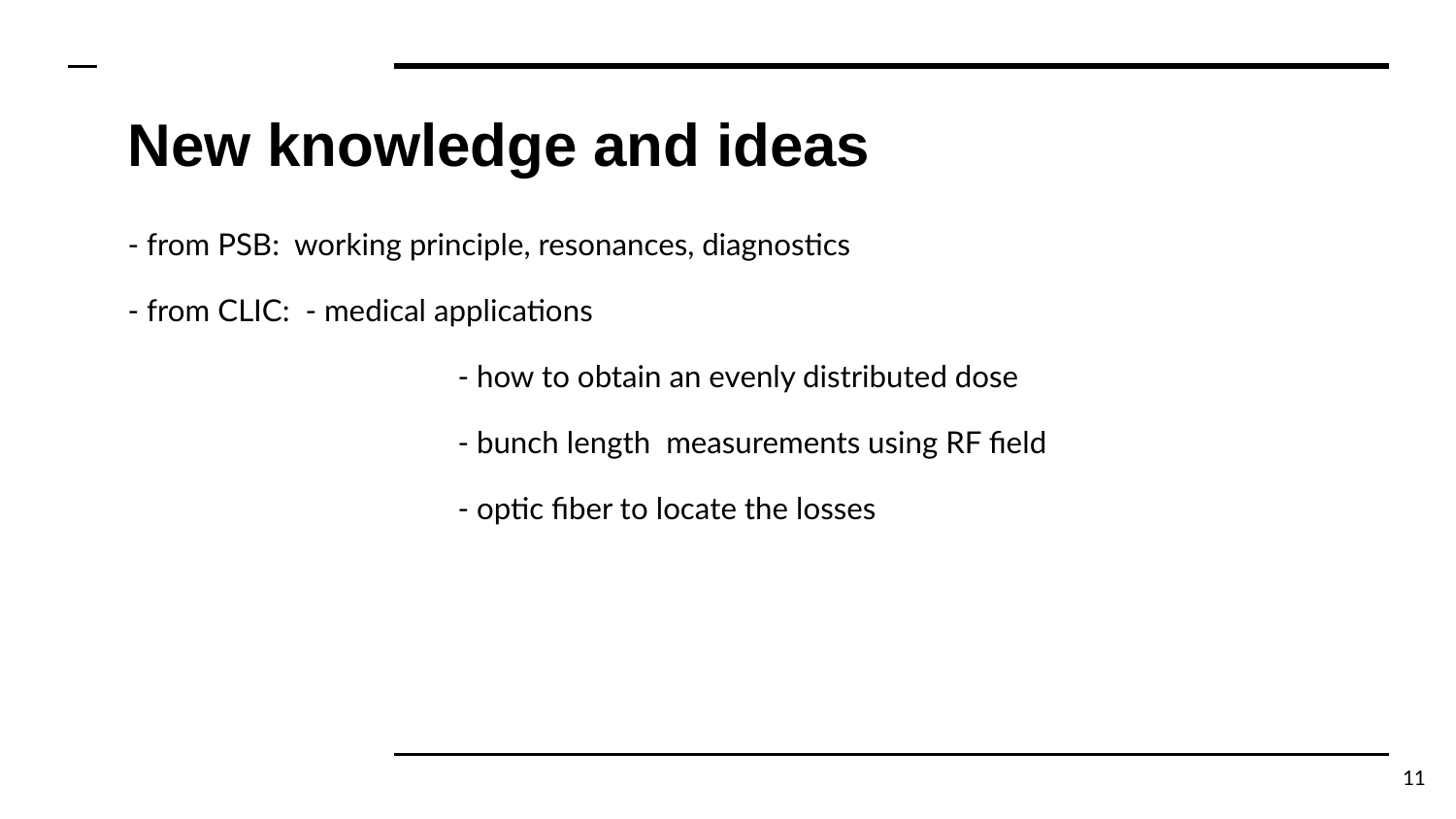

# New knowledge and ideas
- from PSB:  working principle, resonances, diagnostics
- from CLIC:  - medical applications
		     - how to obtain an evenly distributed dose
		     - bunch length  measurements using RF field
		     - optic fiber to locate the losses

11